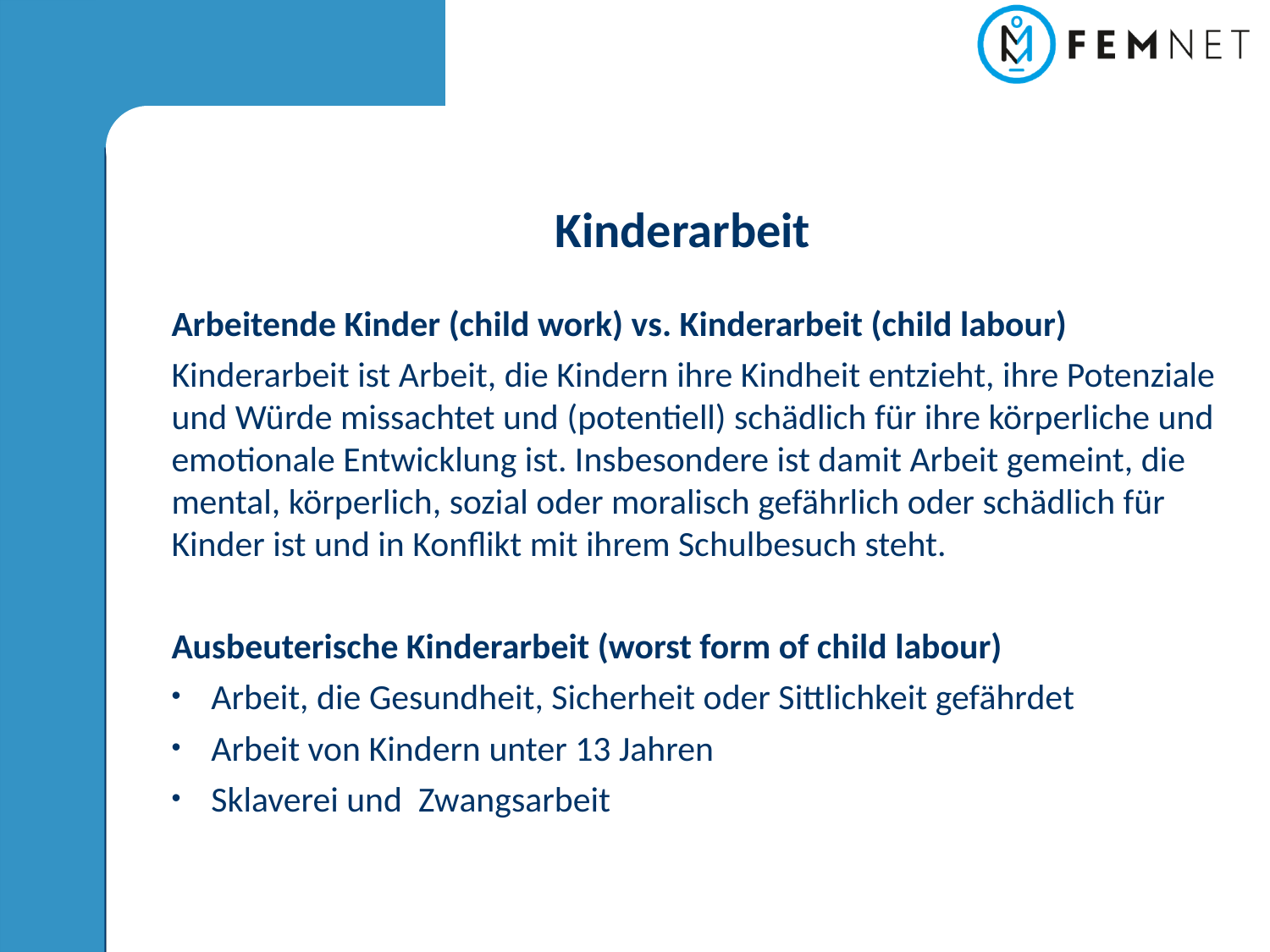

Kinderarbeit
Arbeitende Kinder (child work) vs. Kinderarbeit (child labour)
Kinderarbeit ist Arbeit, die Kindern ihre Kindheit entzieht, ihre Potenziale und Würde missachtet und (potentiell) schädlich für ihre körperliche und emotionale Entwicklung ist. Insbesondere ist damit Arbeit gemeint, die mental, körperlich, sozial oder moralisch gefährlich oder schädlich für Kinder ist und in Konflikt mit ihrem Schulbesuch steht.

Ausbeuterische Kinderarbeit (worst form of child labour)
Arbeit, die Gesundheit, Sicherheit oder Sittlichkeit gefährdet
Arbeit von Kindern unter 13 Jahren
Sklaverei und  Zwangsarbeit